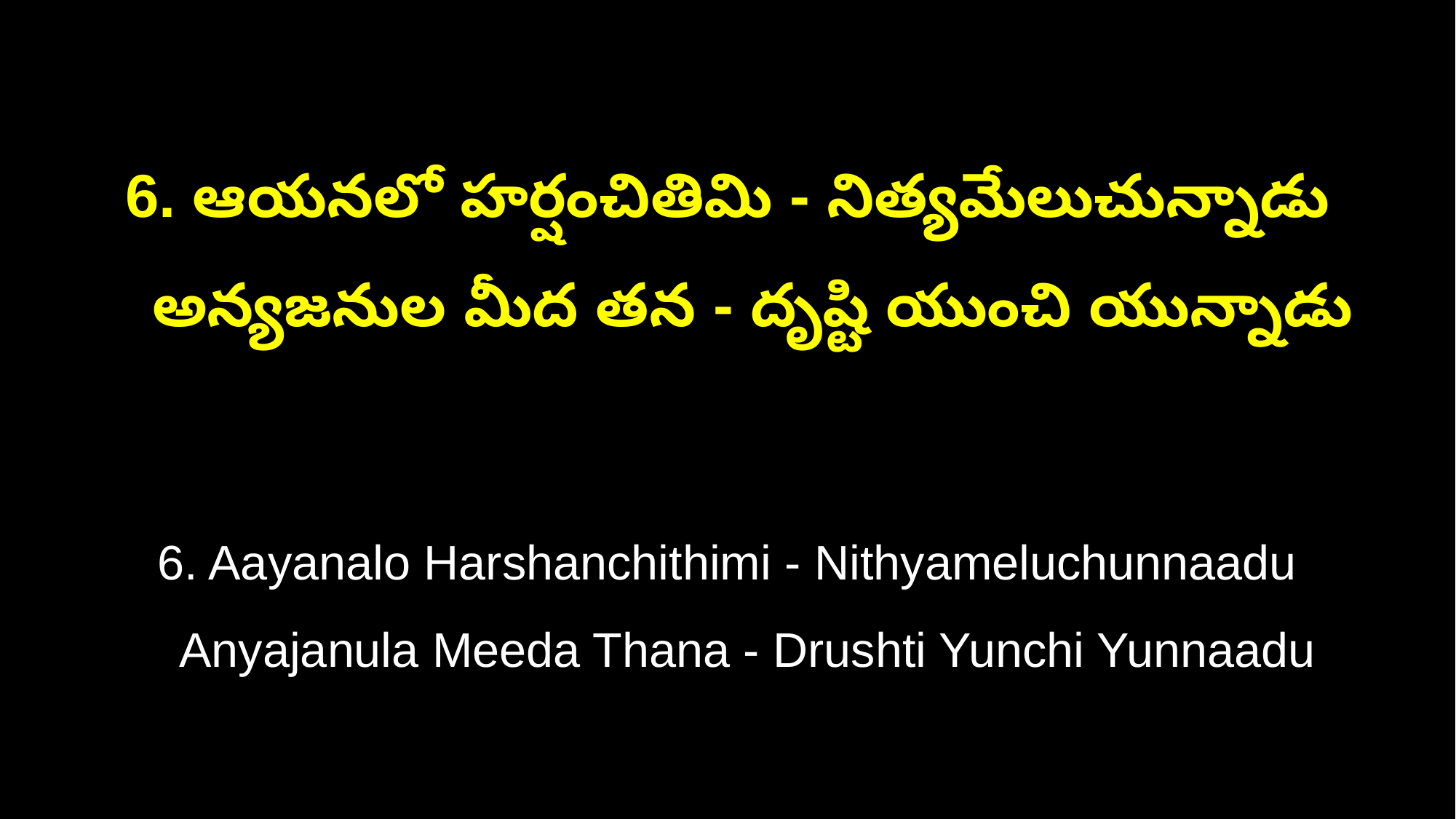

6. ఆయనలో హర్షంచితిమి - నిత్యమేలుచున్నాడు
   అన్యజనుల మీద తన - దృష్టి యుంచి యున్నాడు
6. Aayanalo Harshanchithimi - Nithyameluchunnaadu
   Anyajanula Meeda Thana - Drushti Yunchi Yunnaadu